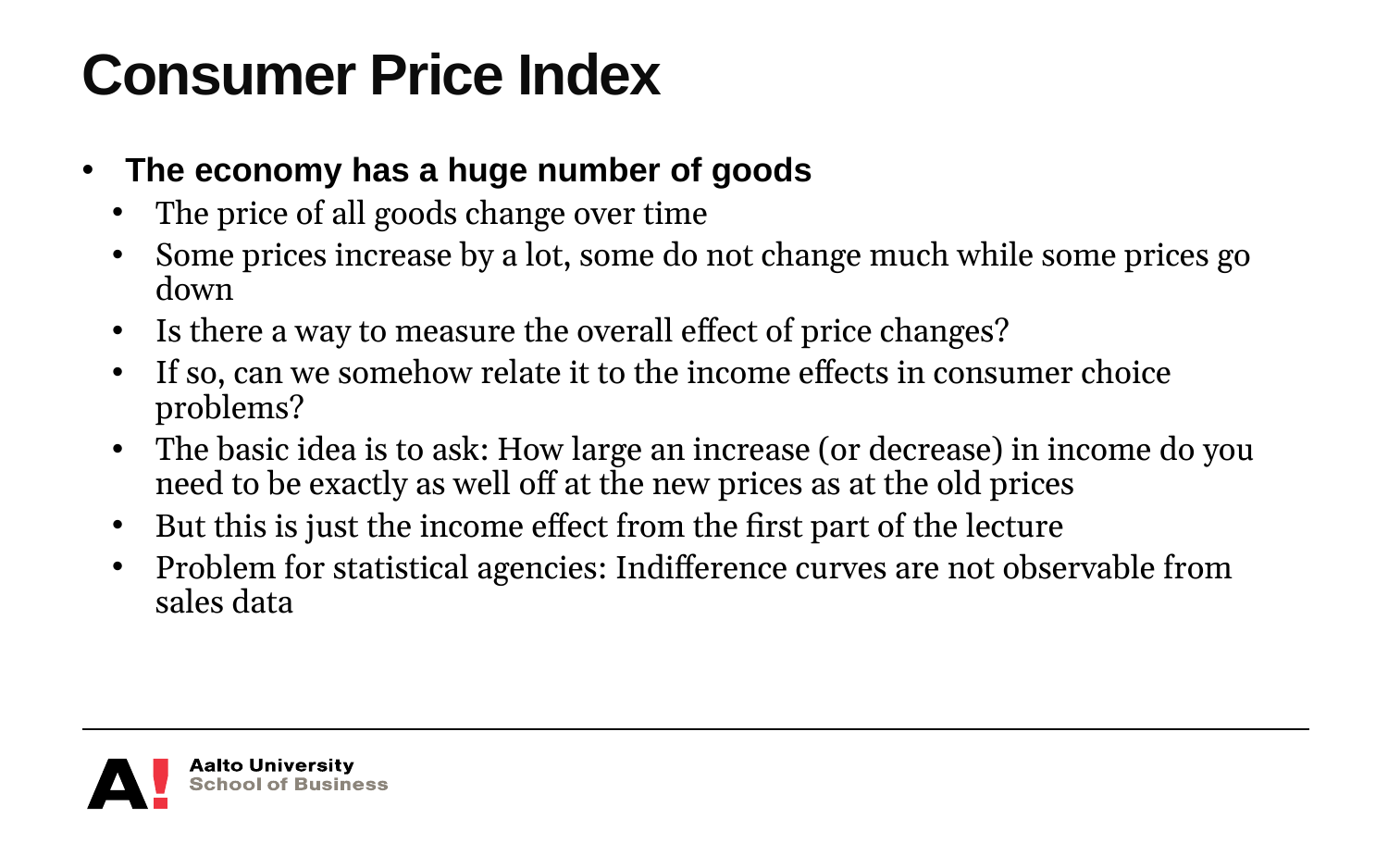

# Consumer Price Index
The economy has a huge number of goods
The price of all goods change over time
Some prices increase by a lot, some do not change much while some prices go down
Is there a way to measure the overall effect of price changes?
If so, can we somehow relate it to the income effects in consumer choice problems?
The basic idea is to ask: How large an increase (or decrease) in income do you need to be exactly as well off at the new prices as at the old prices
But this is just the income effect from the first part of the lecture
Problem for statistical agencies: Indifference curves are not observable from sales data